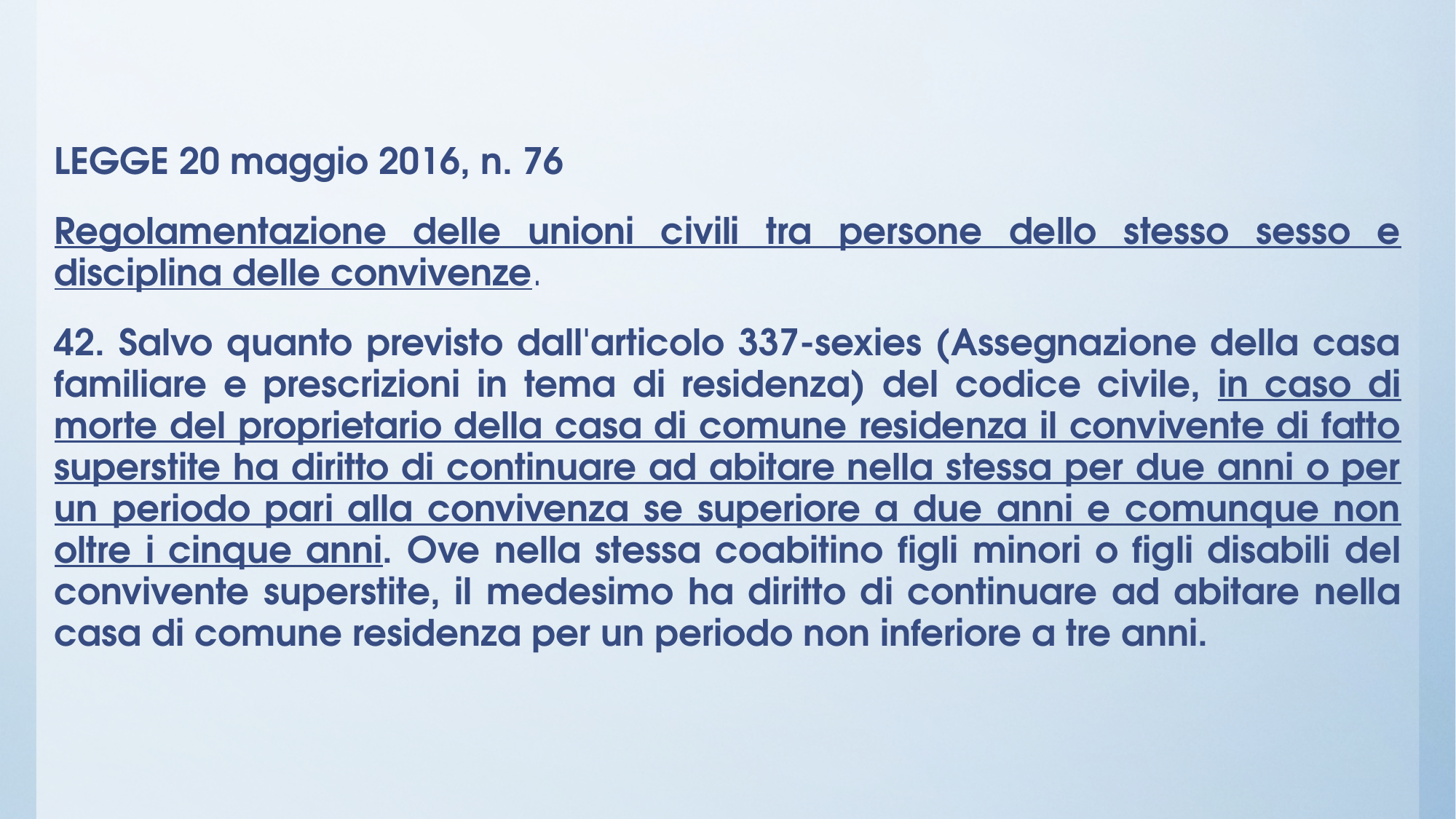

LEGGE 20 maggio 2016, n. 76
Regolamentazione delle unioni civili tra persone dello stesso sesso e disciplina delle convivenze.
42. Salvo quanto previsto dall'articolo 337-sexies (Assegnazione della casa familiare e prescrizioni in tema di residenza) del codice civile, in caso di morte del proprietario della casa di comune residenza il convivente di fatto superstite ha diritto di continuare ad abitare nella stessa per due anni o per un periodo pari alla convivenza se superiore a due anni e comunque non oltre i cinque anni. Ove nella stessa coabitino figli minori o figli disabili del convivente superstite, il medesimo ha diritto di continuare ad abitare nella casa di comune residenza per un periodo non inferiore a tre anni.